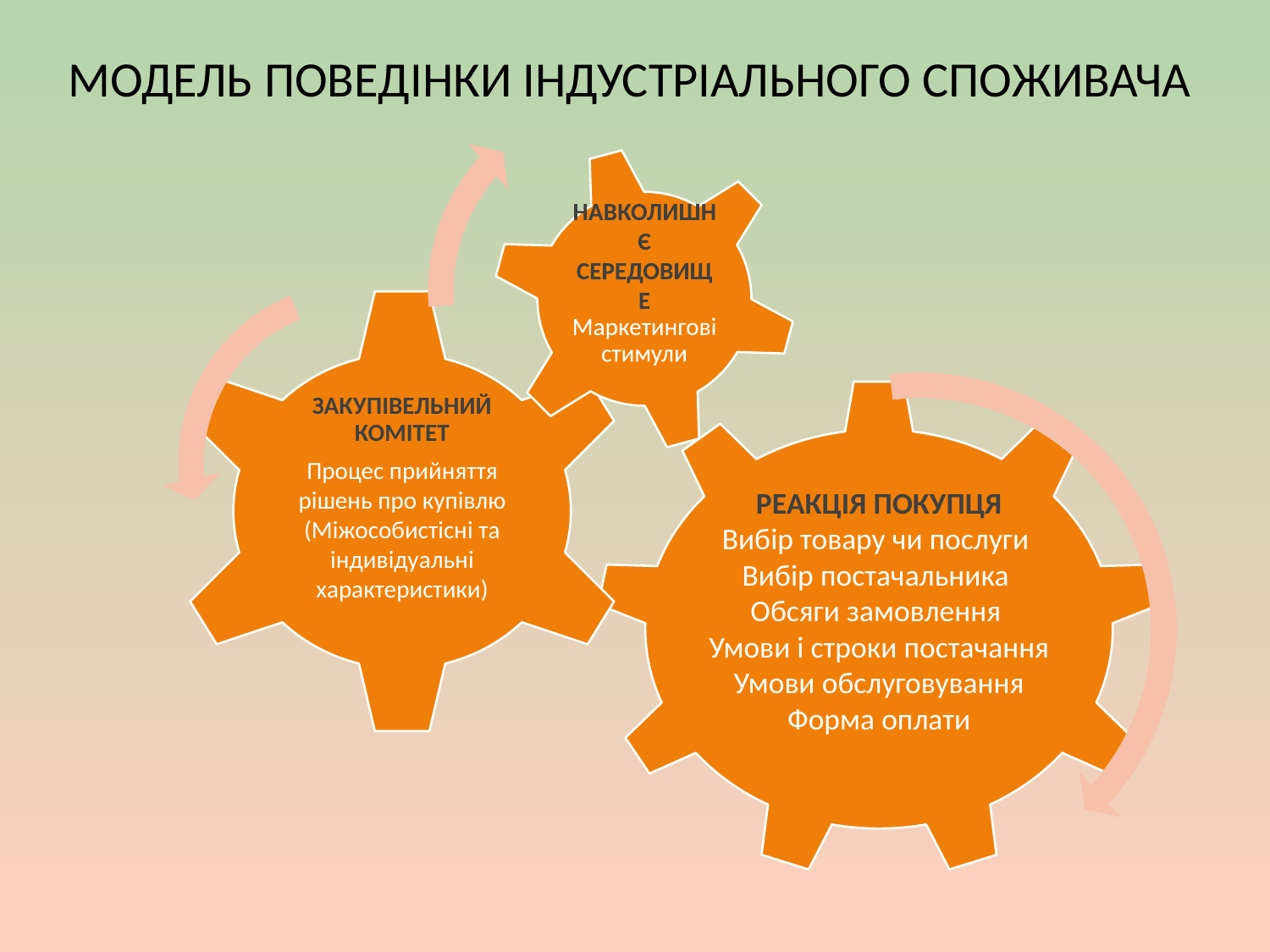

# МОДЕЛЬ ПОВЕДІНКИ ІНДУСТРІАЛЬНОГО СПОЖИВАЧА
РЕАКЦІЯ ПОКУПЦЯ
Вибір товару чи послуги
Вибір постачальника
Обсяги замовлення
Умови і строки постачання
Умови обслуговування
Форма оплати

ЗАКУПІВЕЛЬНИЙ КОМІТЕТ
Процес прийняття рішень про купівлю
(Міжособистісні та індивідуальні характеристики)

НАВКОЛИШНЄ СЕРЕДОВИЩЕ
Маркетингові стимули